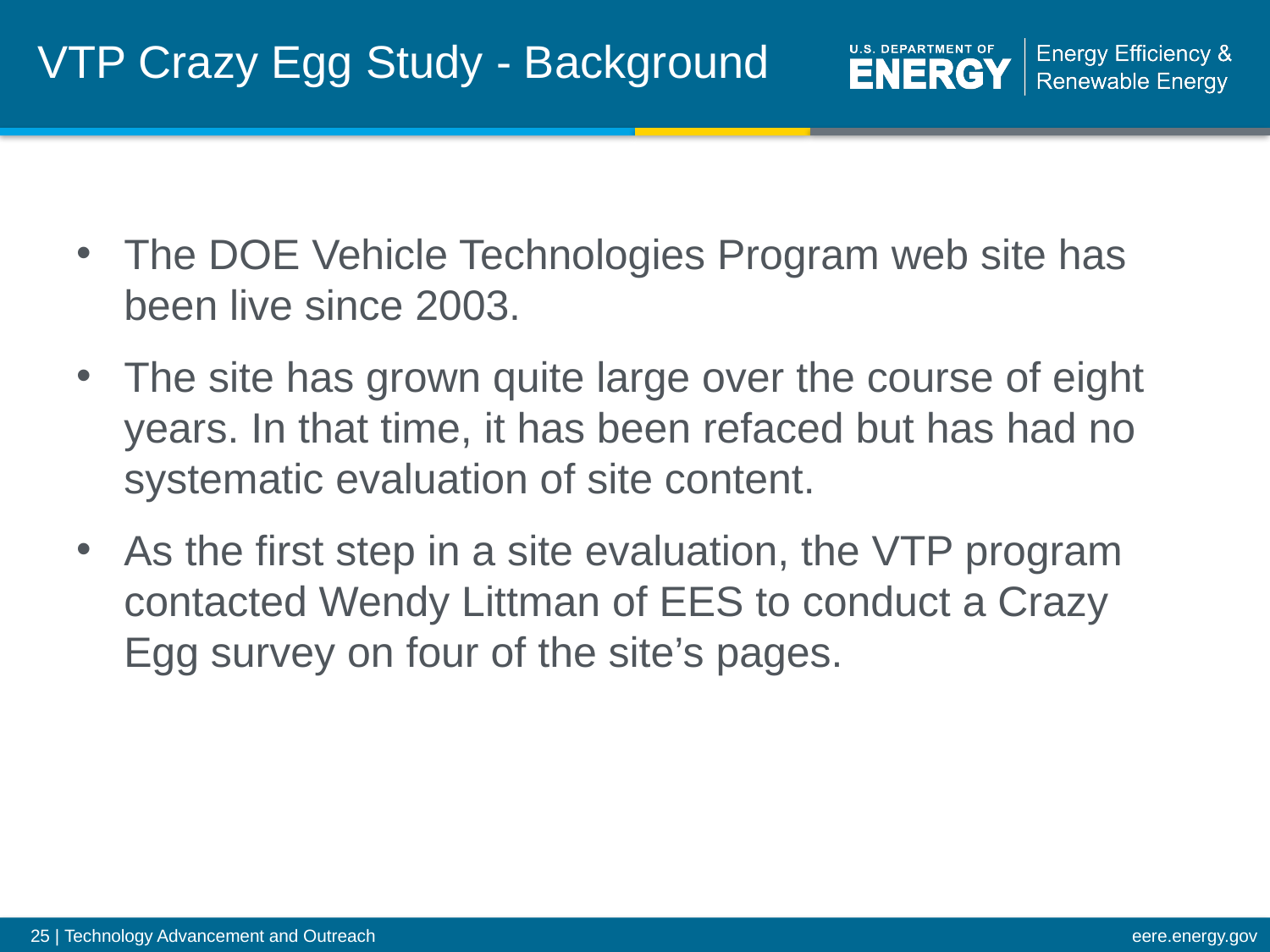

VTP Crazy Egg Study - Background
The DOE Vehicle Technologies Program web site has been live since 2003.
The site has grown quite large over the course of eight years. In that time, it has been refaced but has had no systematic evaluation of site content.
As the first step in a site evaluation, the VTP program contacted Wendy Littman of EES to conduct a Crazy Egg survey on four of the site’s pages.